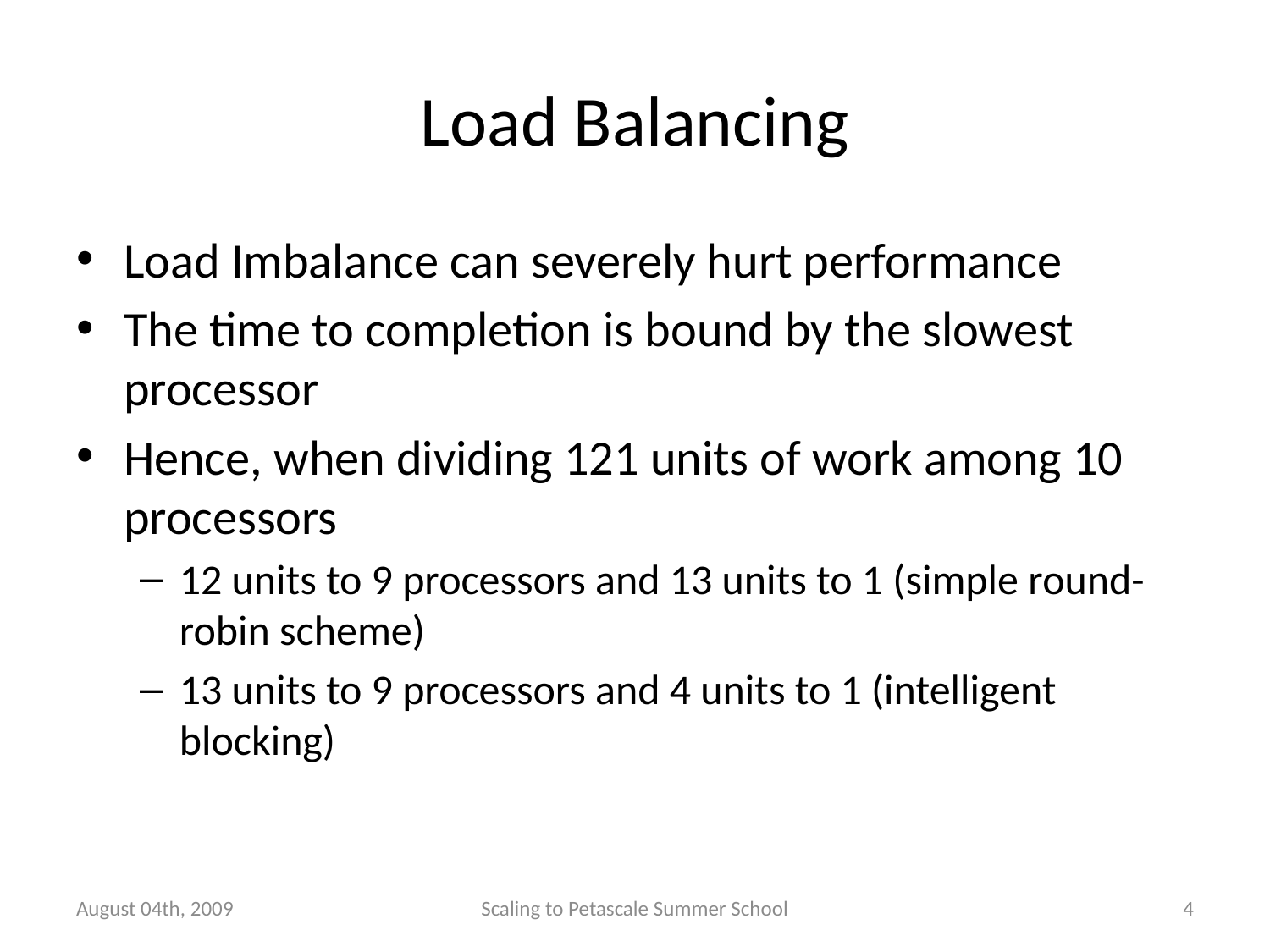

# Load Balancing
Load Imbalance can severely hurt performance
The time to completion is bound by the slowest processor
Hence, when dividing 121 units of work among 10 processors
12 units to 9 processors and 13 units to 1 (simple round-robin scheme)
13 units to 9 processors and 4 units to 1 (intelligent blocking)
August 04th, 2009
Scaling to Petascale Summer School
4